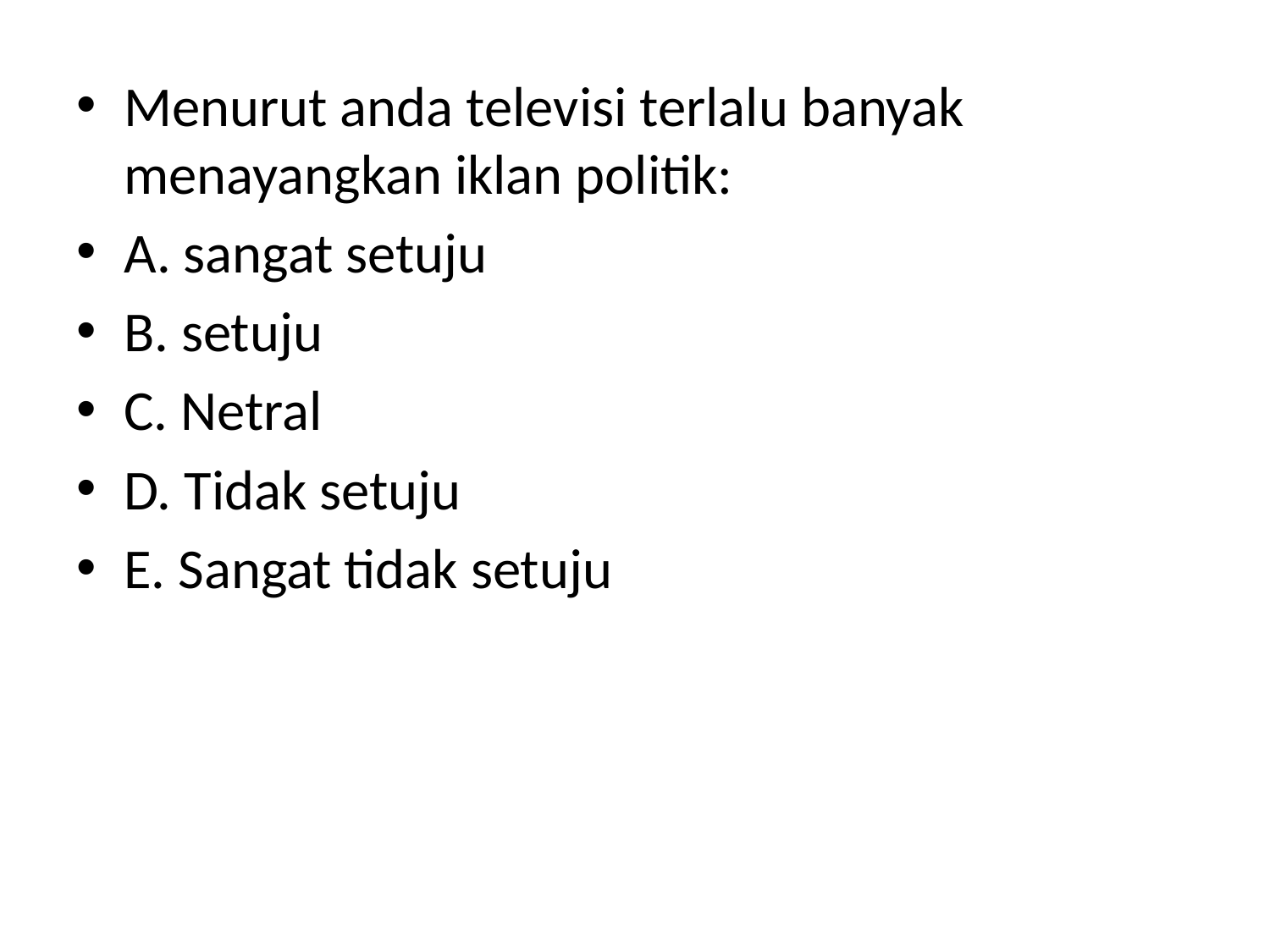

Menurut anda televisi terlalu banyak menayangkan iklan politik:
A. sangat setuju
B. setuju
C. Netral
D. Tidak setuju
E. Sangat tidak setuju